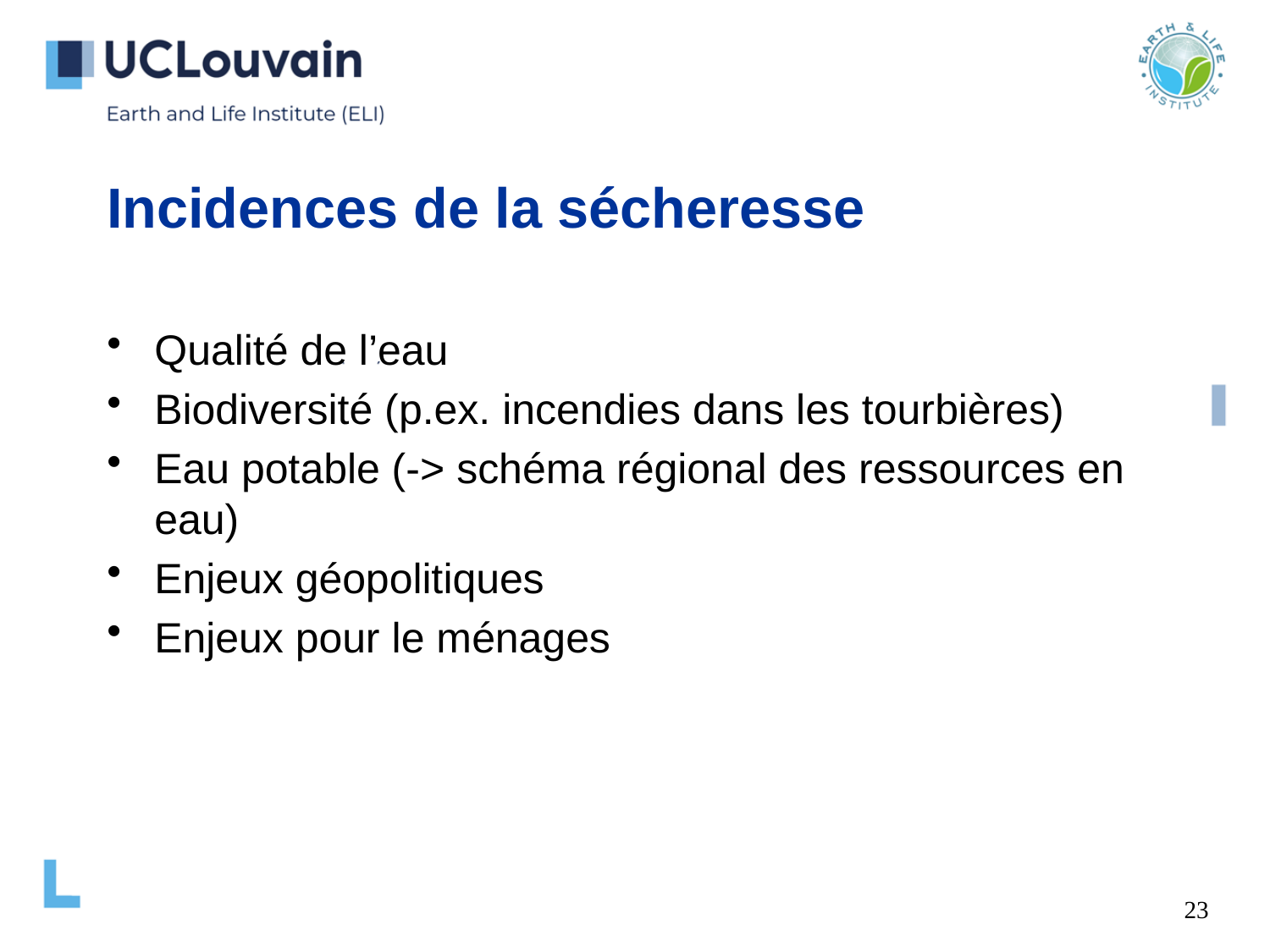

# Incidences de la sécheresse
Qualité de l’eau
Biodiversité (p.ex. incendies dans les tourbières)
Eau potable (-> schéma régional des ressources en eau)
Enjeux géopolitiques
Enjeux pour le ménages

23